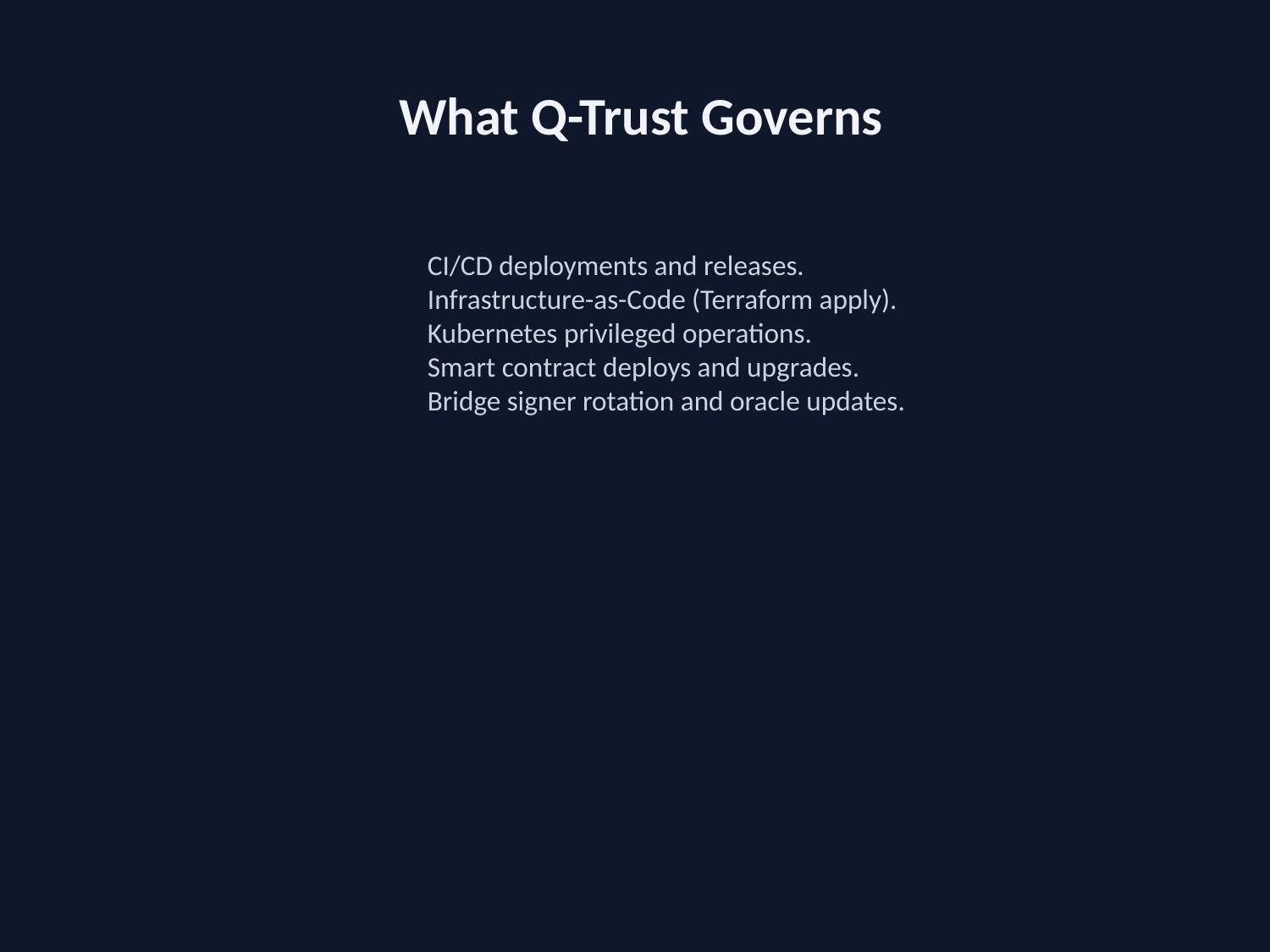

What Q-Trust Governs
CI/CD deployments and releases.
Infrastructure-as-Code (Terraform apply).
Kubernetes privileged operations.
Smart contract deploys and upgrades.
Bridge signer rotation and oracle updates.